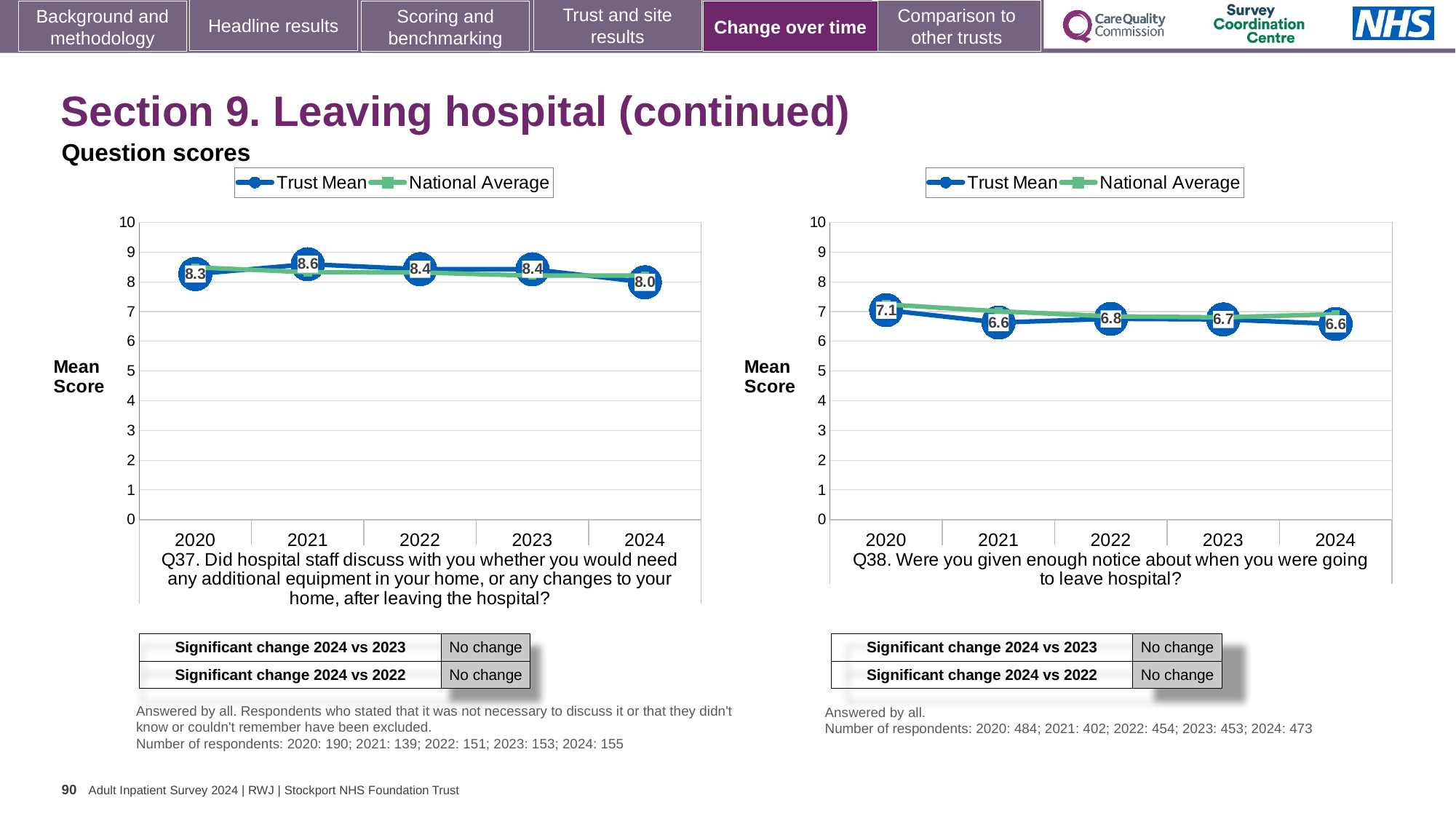

# Section 9. Leaving hospital (continued)
Question scores

### Chart

| Category | Trust Mean | National Average |
|---|---|---|
| 2020 | 8.264045781859823 | 8.490321820569648 |
| 2021 | 8.595524155509837 | 8.325088969043222 |
| 2022 | 8.427083628725262 | 8.316835780272935 |
| 2023 | 8.42497182315922 | 8.211620135815137 |
| 2024 | 7.987582247338707 | 8.2169881909637 |

### Chart

| Category | Trust Mean | National Average |
|---|---|---|
| 2020 | 7.050459149541572 | 7.242264888289665 |
| 2021 | 6.632178768390724 | 7.011623849735098 |
| 2022 | 6.757003697501391 | 6.839223856844479 |
| 2023 | 6.736966036915964 | 6.807026325349589 |
| 2024 | 6.586258196136798 | 6.911855780507437 |
| Significant change 2024 vs 2023 | No change |
| --- | --- |
| Significant change 2024 vs 2022 | No change |
| Significant change 2024 vs 2023 | No change |
| --- | --- |
| Significant change 2024 vs 2022 | No change |
Answered by all. Respondents who stated that it was not necessary to discuss it or that they didn't know or couldn't remember have been excluded.
Number of respondents: 2020: 190; 2021: 139; 2022: 151; 2023: 153; 2024: 155

Answered by all.
Number of respondents: 2020: 484; 2021: 402; 2022: 454; 2023: 453; 2024: 473

90